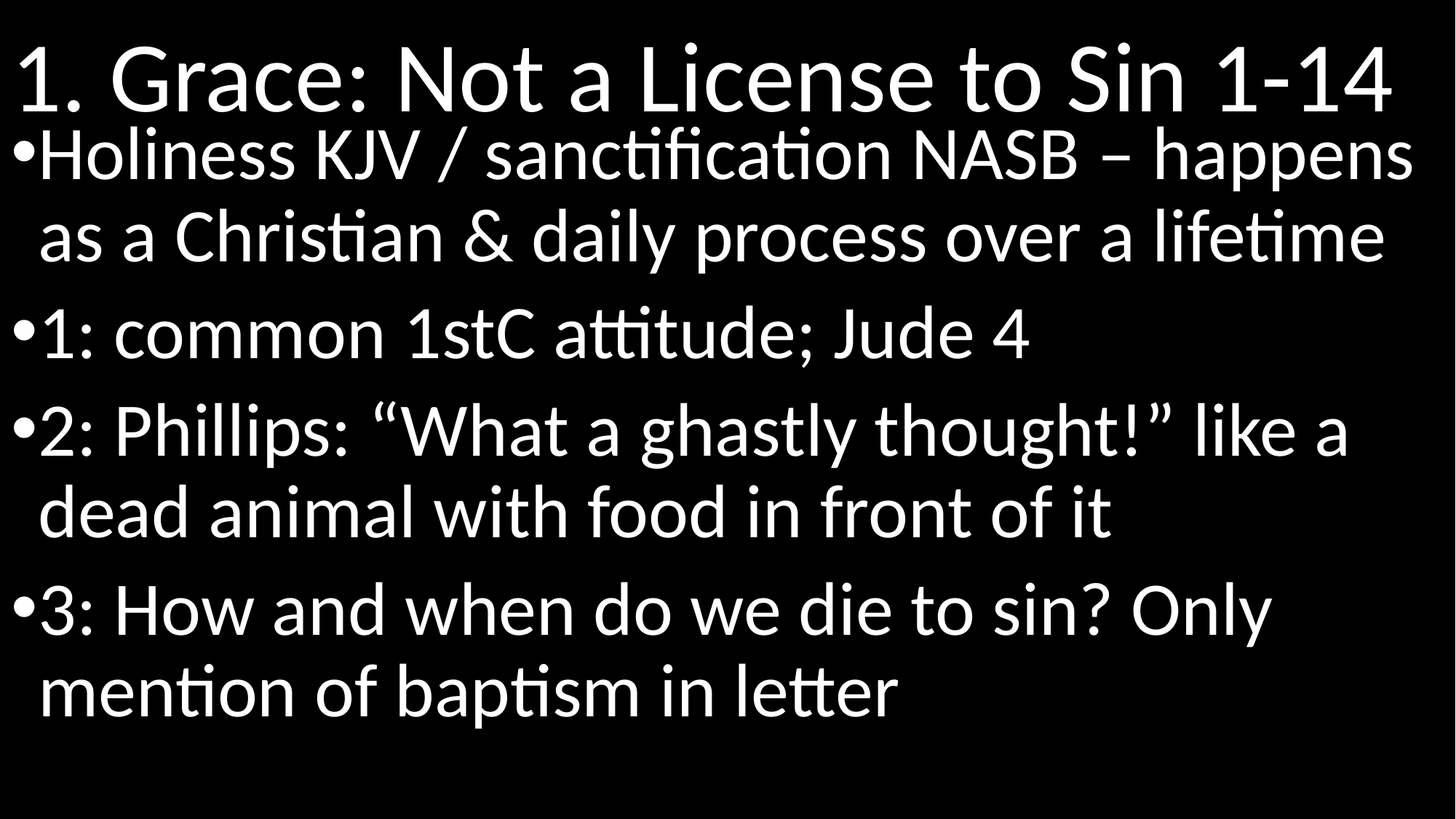

# 1. Grace: Not a License to Sin 1-14
Holiness kjv / sanctification nasb – happens as a Christian & daily process over a lifetime
1: common 1stC attitude; Jude 4
2: Phillips: “What a ghastly thought!” like a dead animal with food in front of it
3: How and when do we die to sin? Only mention of baptism in letter